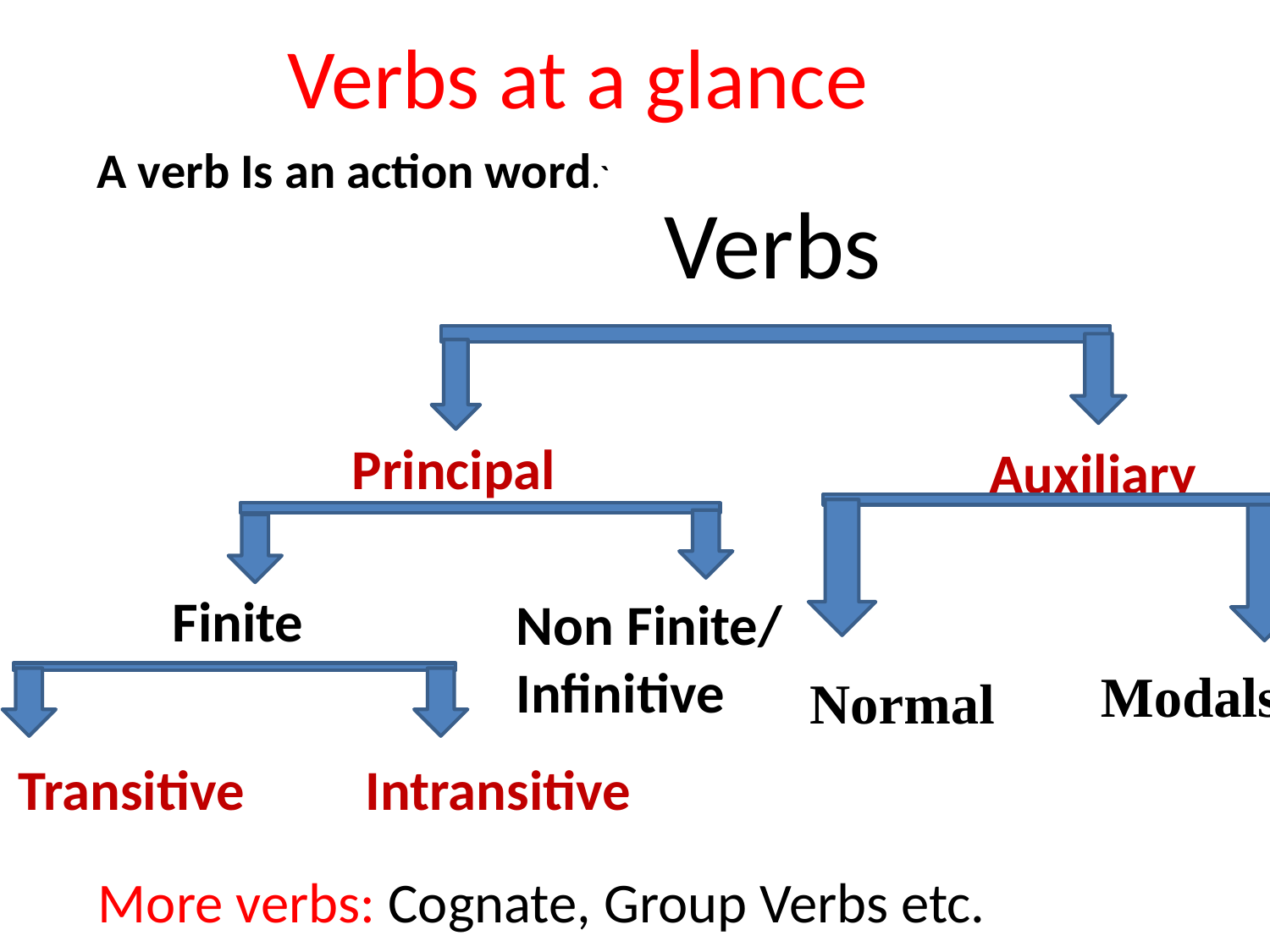

Verbs at a glance
A verb Is an action word.`
Verbs

Principal
Auxiliary

Finite
Non Finite/
Infinitive

Modals
Normal

Transitive
Intransitive
More verbs: Cognate, Group Verbs etc.